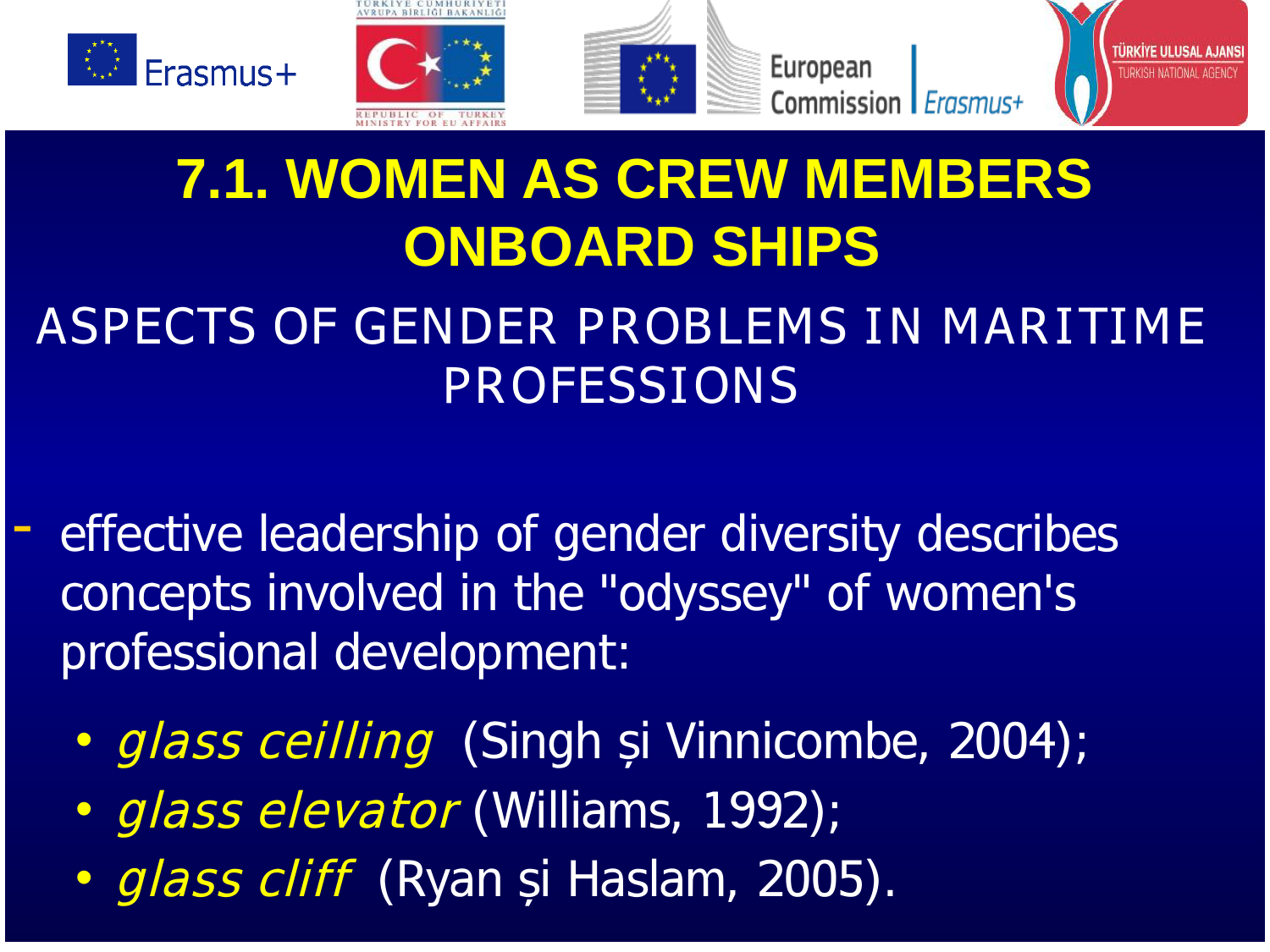

7.1. WOMEN AS CREW MEMBERS
ONBOARD SHIPS
ASPECTS OF GENDER PROBLEMS IN MARITIME PROFESSIONS

effective leadership of gender diversity describes concepts involved in the "odyssey" of women's professional development:

glass ceilling  (Singh și Vinnicombe, 2004);
glass elevator (Williams, 1992);
glass cliff  (Ryan și Haslam, 2005).